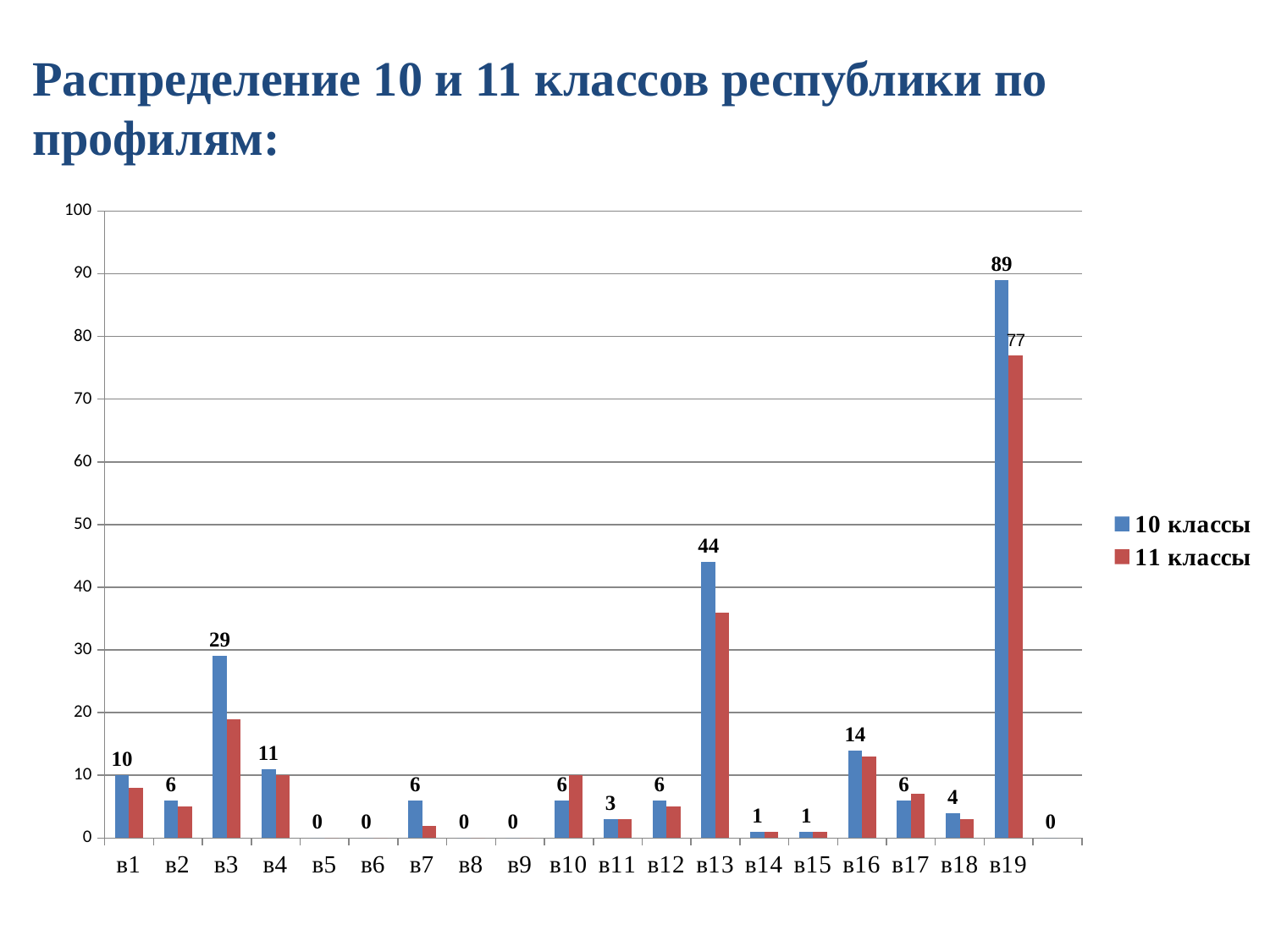

Распределение 10 и 11 классов республики по профилям:

### Chart

| Category | 10 классы | 11 классы |
|---|---|---|
| в1 | 10.0 | 8.0 |
| в2 | 6.0 | 5.0 |
| в3 | 29.0 | 19.0 |
| в4 | 11.0 | 10.0 |
| в5 | 0.0 | 0.0 |
| в6 | 0.0 | 0.0 |
| в7 | 6.0 | 2.0 |
| в8 | 0.0 | 0.0 |
| в9 | 0.0 | 0.0 |
| в10 | 6.0 | 10.0 |
| в11 | 3.0 | 3.0 |
| в12 | 6.0 | 5.0 |
| в13 | 44.0 | 36.0 |
| в14 | 1.0 | 1.0 |
| в15 | 1.0 | 1.0 |
| в16 | 14.0 | 13.0 |
| в17 | 6.0 | 7.0 |
| в18 | 4.0 | 3.0 |
| в19 | 89.0 | 77.0 |